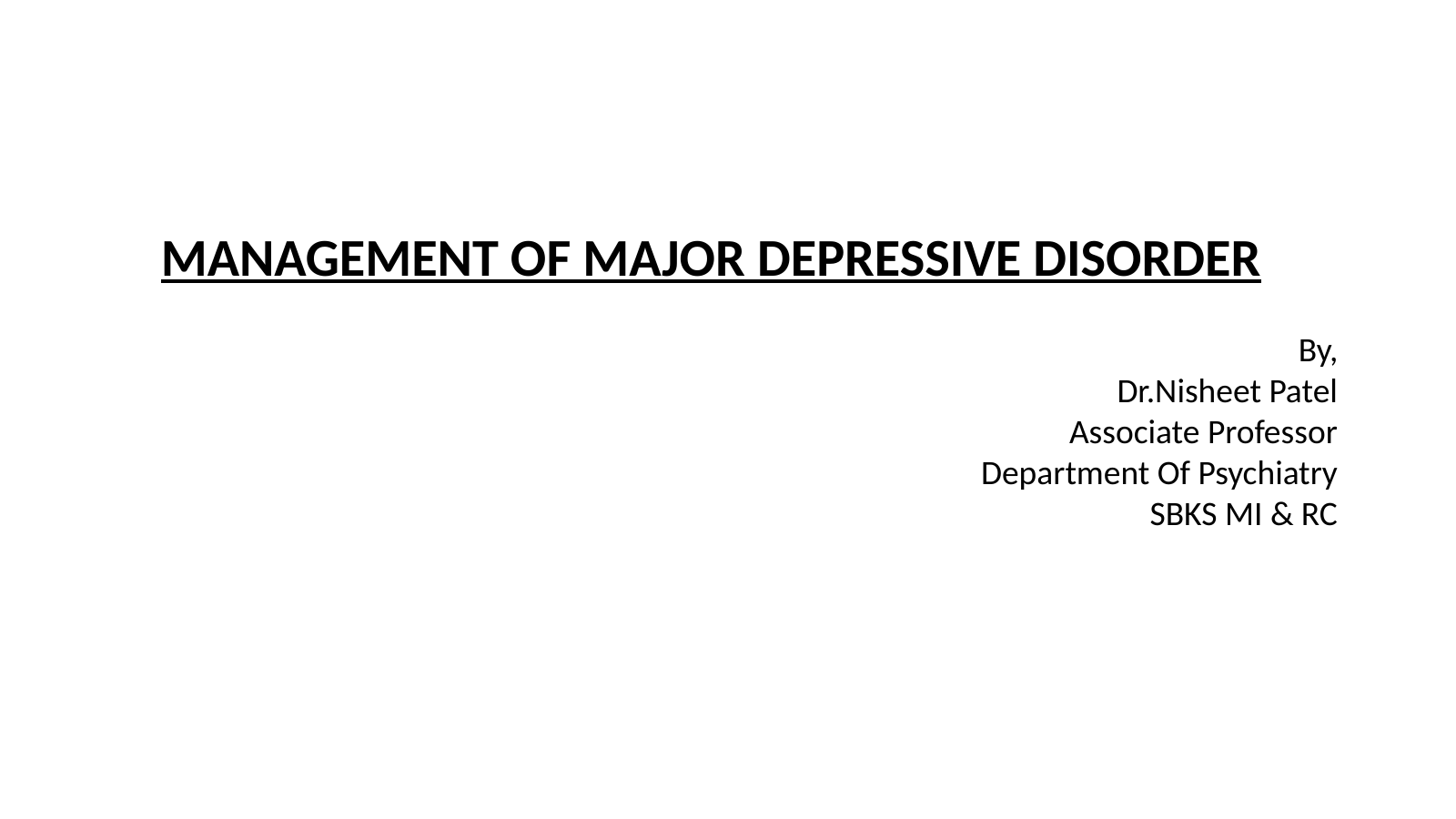

MANAGEMENT OF MAJOR DEPRESSIVE DISORDER

By,
Dr.Nisheet Patel
Associate Professor
Department Of Psychiatry
SBKS MI & RC